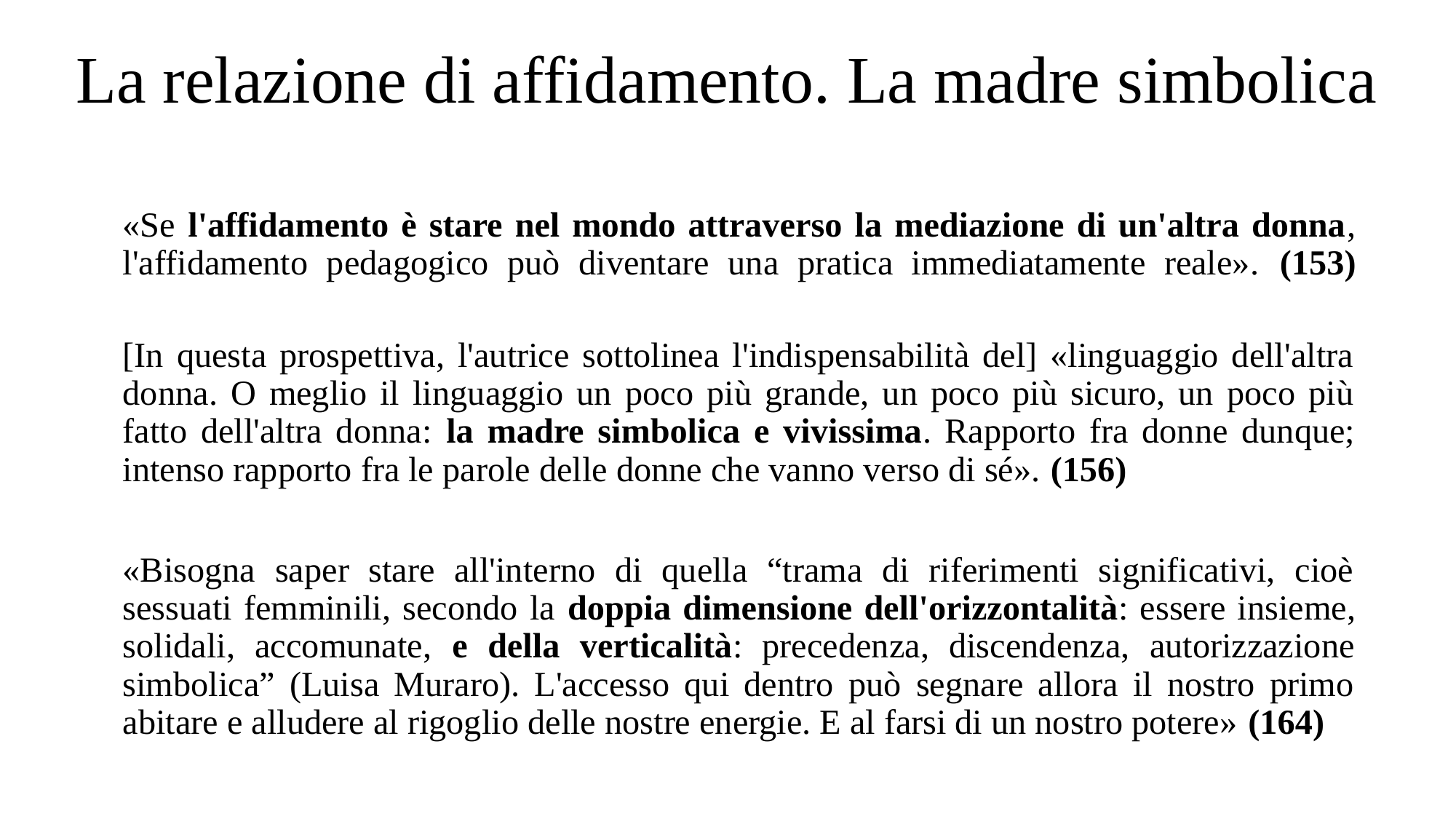

# La relazione di affidamento. La madre simbolica
«Se l'affidamento è stare nel mondo attraverso la mediazione di un'altra donna, l'affidamento pedagogico può diventare una pratica immediatamente reale». (153)
[In questa prospettiva, l'autrice sottolinea l'indispensabilità del] «linguaggio dell'altra donna. O meglio il linguaggio un poco più grande, un poco più sicuro, un poco più fatto dell'altra donna: la madre simbolica e vivissima. Rapporto fra donne dunque; intenso rapporto fra le parole delle donne che vanno verso di sé». (156)

«Bisogna saper stare all'interno di quella “trama di riferimenti significativi, cioè sessuati femminili, secondo la doppia dimensione dell'orizzontalità: essere insieme, solidali, accomunate, e della verticalità: precedenza, discendenza, autorizzazione simbolica” (Luisa Muraro). L'accesso qui dentro può segnare allora il nostro primo abitare e alludere al rigoglio delle nostre energie. E al farsi di un nostro potere» (164)